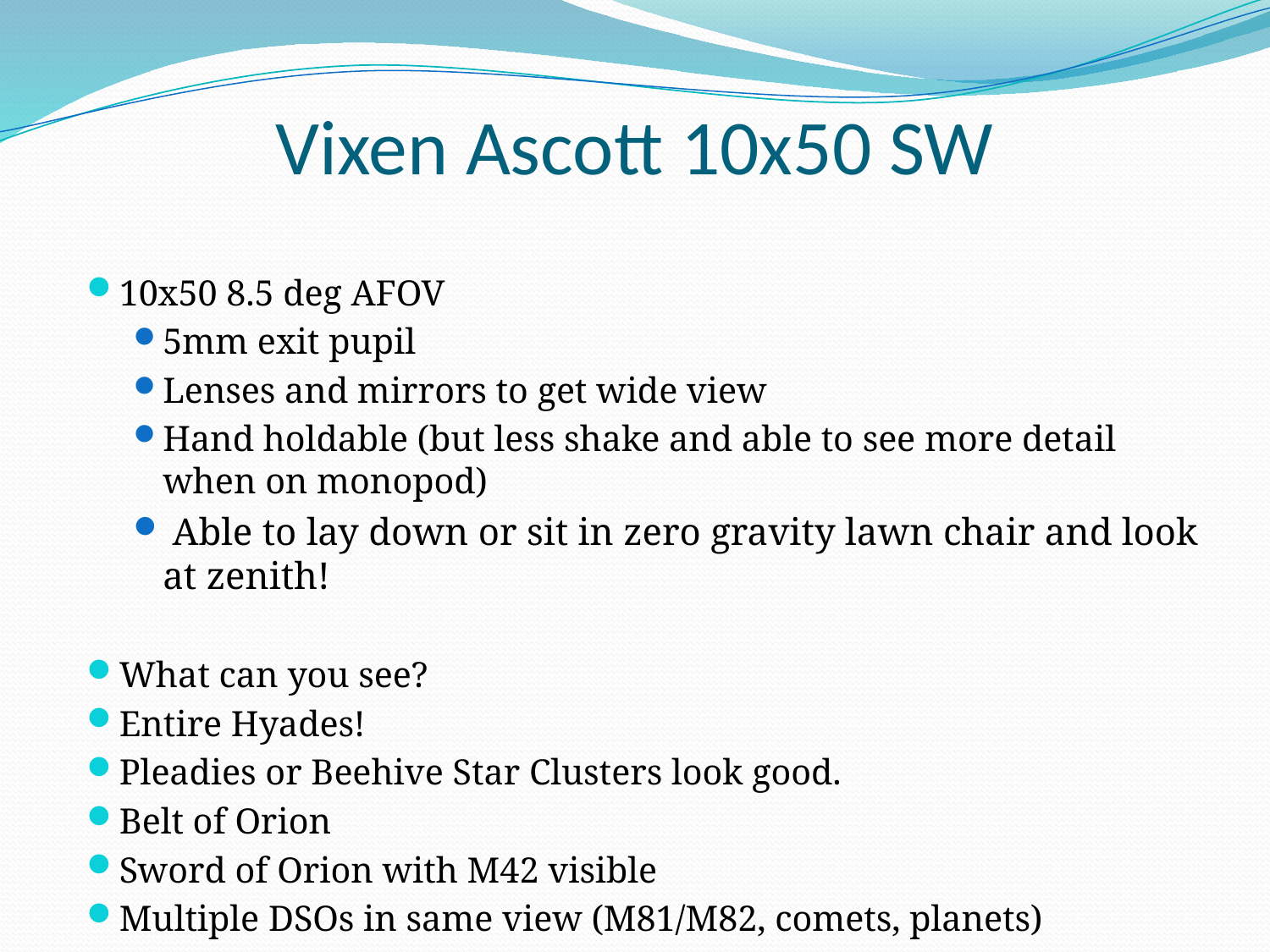

# Vixen Ascott 10x50 SW
10x50 8.5 deg AFOV
5mm exit pupil
Lenses and mirrors to get wide view
Hand holdable (but less shake and able to see more detail when on monopod)
 Able to lay down or sit in zero gravity lawn chair and look at zenith!

What can you see?
Entire Hyades!
Pleadies or Beehive Star Clusters look good.
Belt of Orion
Sword of Orion with M42 visible
Multiple DSOs in same view (M81/M82, comets, planets)